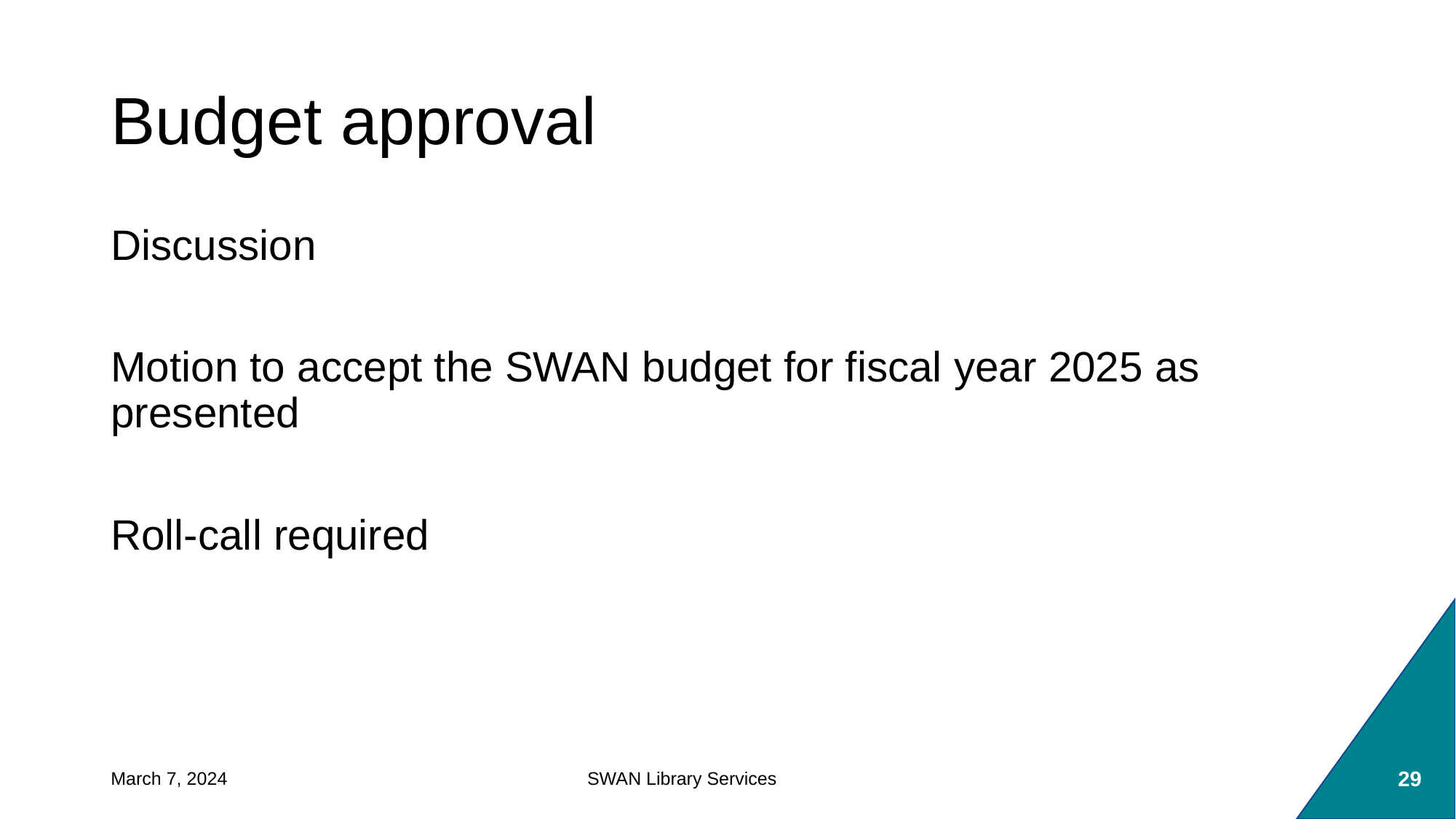

# Budget approval
Discussion

Motion to accept the SWAN budget for fiscal year 2025 as presented

Roll-call required
March 7, 2024
29
SWAN Library Services